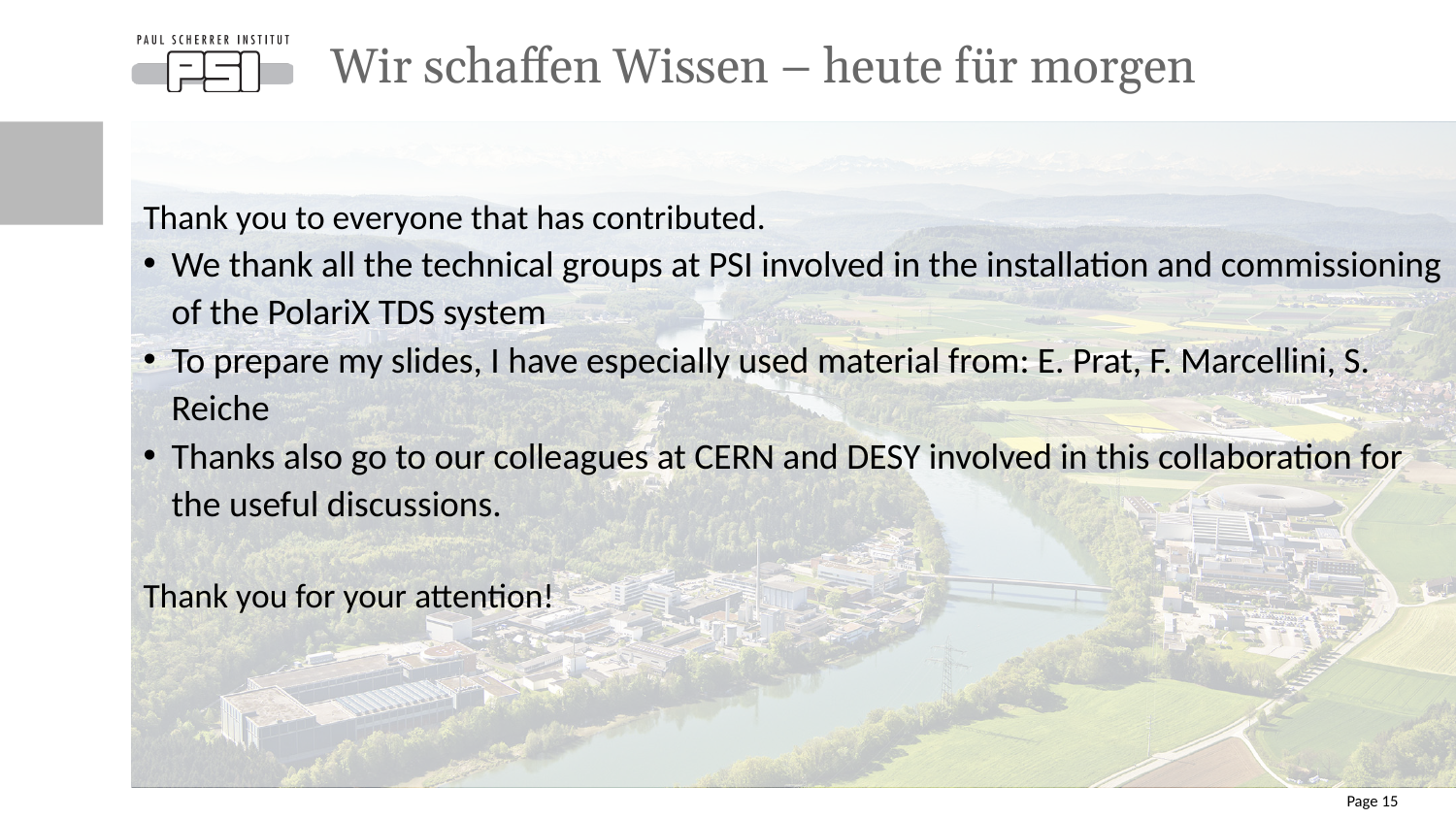

# Wir schaffen Wissen – heute für morgen
Thank you to everyone that has contributed.
We thank all the technical groups at PSI involved in the installation and commissioning of the PolariX TDS system
To prepare my slides, I have especially used material from: E. Prat, F. Marcellini, S. Reiche
Thanks also go to our colleagues at CERN and DESY involved in this collaboration for the useful discussions.

Thank you for your attention!
Page 15